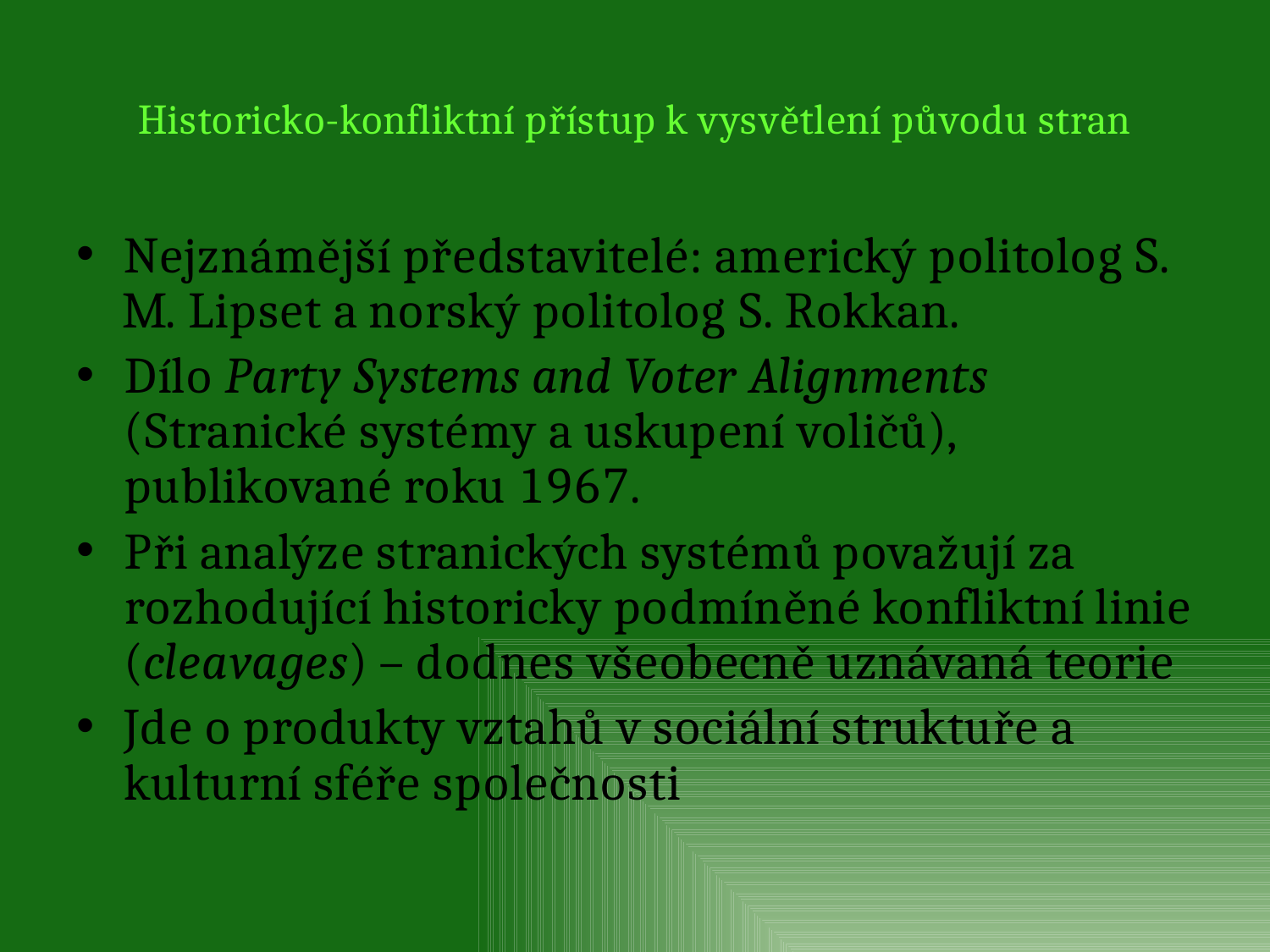

# Historicko-konfliktní přístup k vysvětlení původu stran
Nejznámější představitelé: americký politolog S. M. Lipset a norský politolog S. Rokkan.
Dílo Party Systems and Voter Alignments (Stranické systémy a uskupení voličů), publikované roku 1967.
Při analýze stranických systémů považují za rozhodující historicky podmíněné konfliktní linie (cleavages) – dodnes všeobecně uznávaná teorie
Jde o produkty vztahů v sociální struktuře a kulturní sféře společnosti